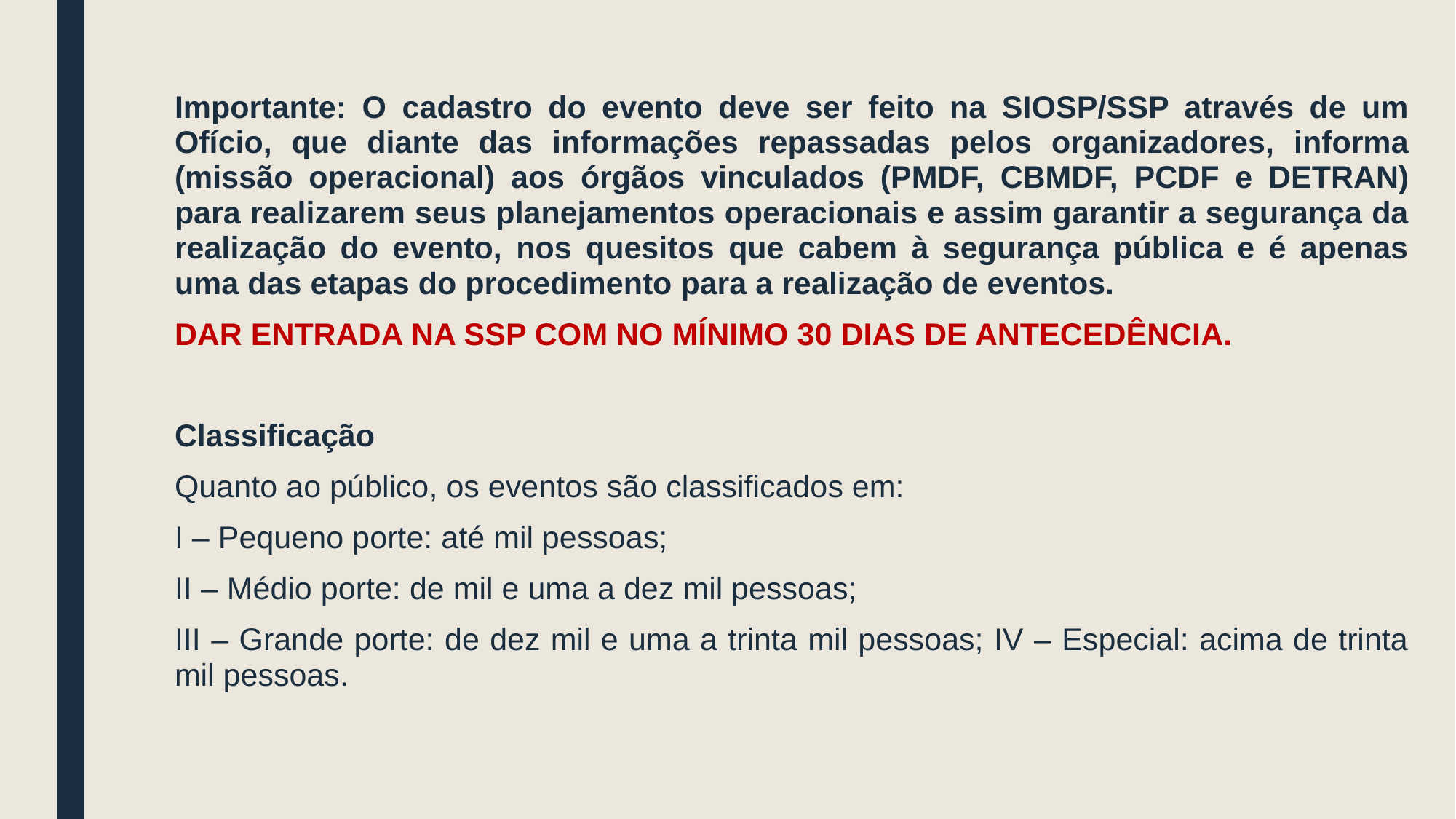

Importante: O cadastro do evento deve ser feito na SIOSP/SSP através de um Ofício, que diante das informações repassadas pelos organizadores, informa (missão operacional) aos órgãos vinculados (PMDF, CBMDF, PCDF e DETRAN) para realizarem seus planejamentos operacionais e assim garantir a segurança da realização do evento, nos quesitos que cabem à segurança pública e é apenas uma das etapas do procedimento para a realização de eventos.
DAR ENTRADA NA SSP COM NO MÍNIMO 30 DIAS DE ANTECEDÊNCIA.

Classificação
Quanto ao público, os eventos são classificados em:
I – Pequeno porte: até mil pessoas;
II – Médio porte: de mil e uma a dez mil pessoas;
III – Grande porte: de dez mil e uma a trinta mil pessoas; IV – Especial: acima de trinta mil pessoas.